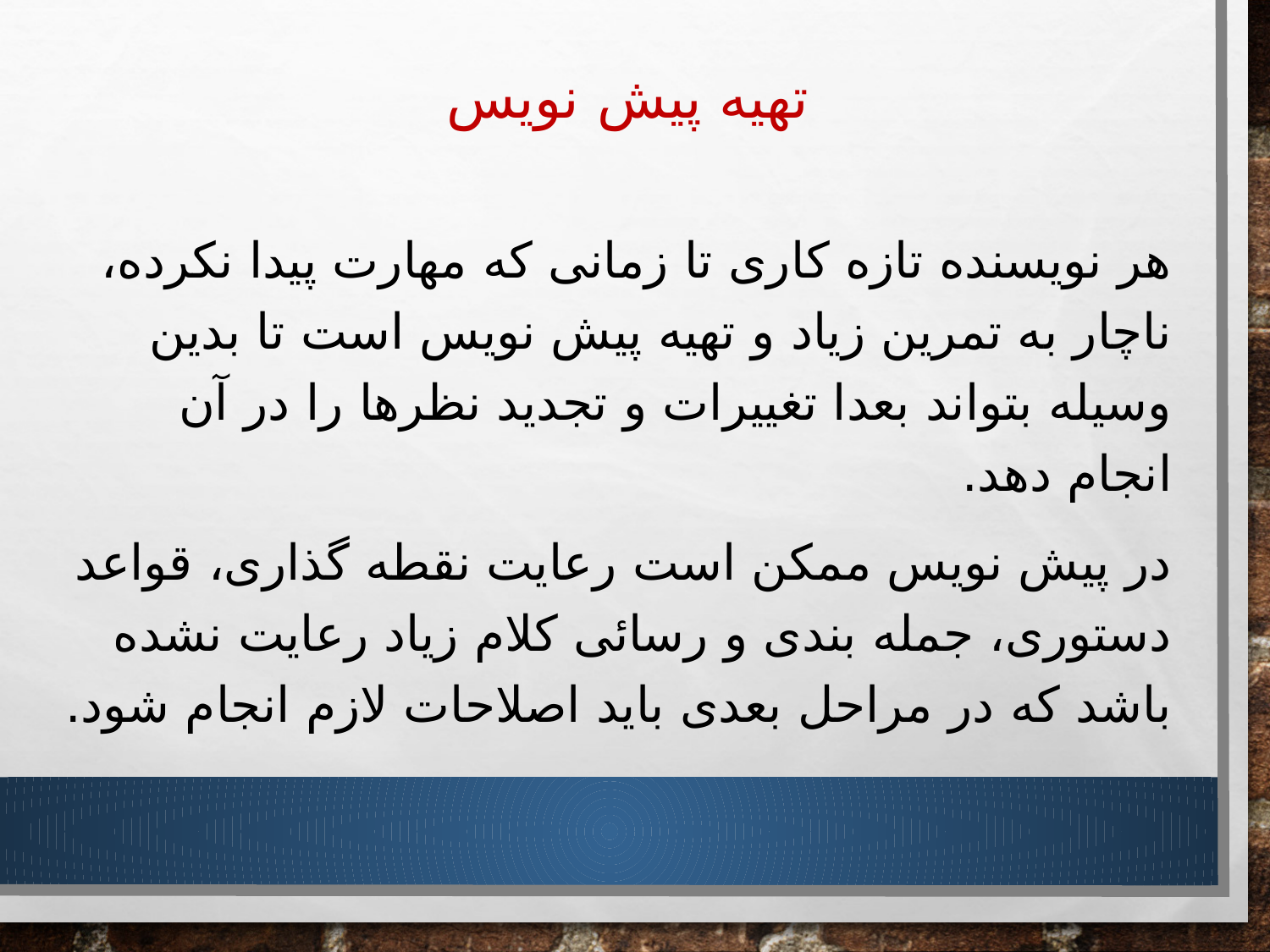

# تهیه پیش نویس
هر نویسنده تازه کاری تا زمانی که مهارت پیدا نکرده، ناچار به تمرین زیاد و تهیه پیش نویس است تا بدین وسیله بتواند بعدا تغییرات و تجدید نظرها را در آن انجام دهد.
در پیش نویس ممکن است رعایت نقطه گذاری، قواعد دستوری، جمله بندی و رسائی کلام زیاد رعایت نشده باشد که در مراحل بعدی باید اصلاحات لازم انجام شود.